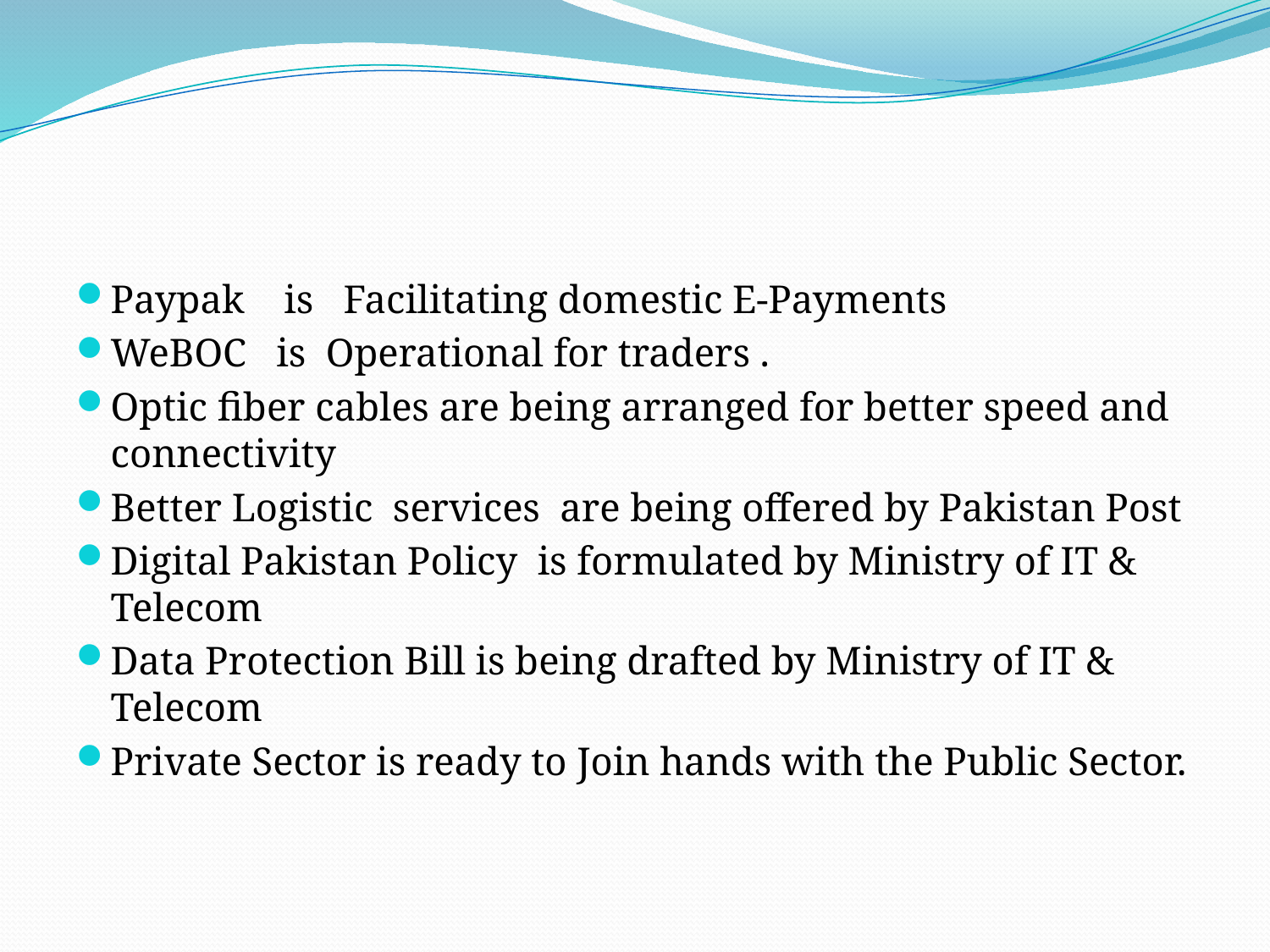

#
Paypak    is   Facilitating domestic E-Payments
WeBOC   is  Operational for traders .
Optic fiber cables are being arranged for better speed and connectivity
Better Logistic  services  are being offered by Pakistan Post
Digital Pakistan Policy  is formulated by Ministry of IT & Telecom
Data Protection Bill is being drafted by Ministry of IT & Telecom
Private Sector is ready to Join hands with the Public Sector.